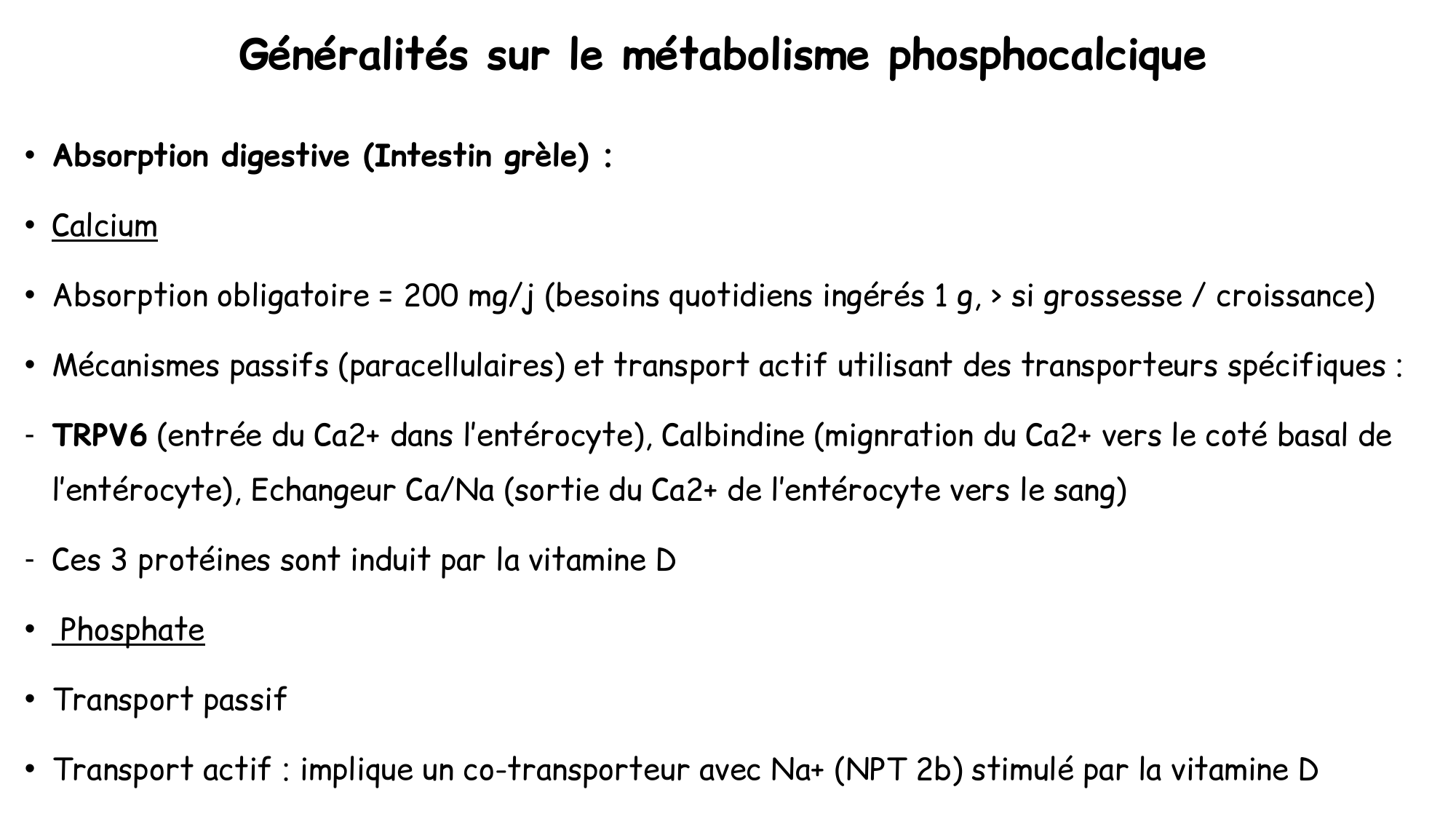

# Généralités sur le métabolisme phosphocalcique
Absorption digestive (Intestin grèle) :
Calcium
Absorption obligatoire = 200 mg/j (besoins quotidiens ingérés 1 g, > si grossesse / croissance)
Mécanismes passifs (paracellulaires) et transport actif utilisant des transporteurs spécifiques :
TRPV6 (entrée du Ca2+ dans l’entérocyte), Calbindine (mignration du Ca2+ vers le coté basal de l’entérocyte), Echangeur Ca/Na (sortie du Ca2+ de l’entérocyte vers le sang)
Ces 3 protéines sont induit par la vitamine D
 Phosphate
Transport passif
Transport actif : implique un co-transporteur avec Na+ (NPT 2b) stimulé par la vitamine D